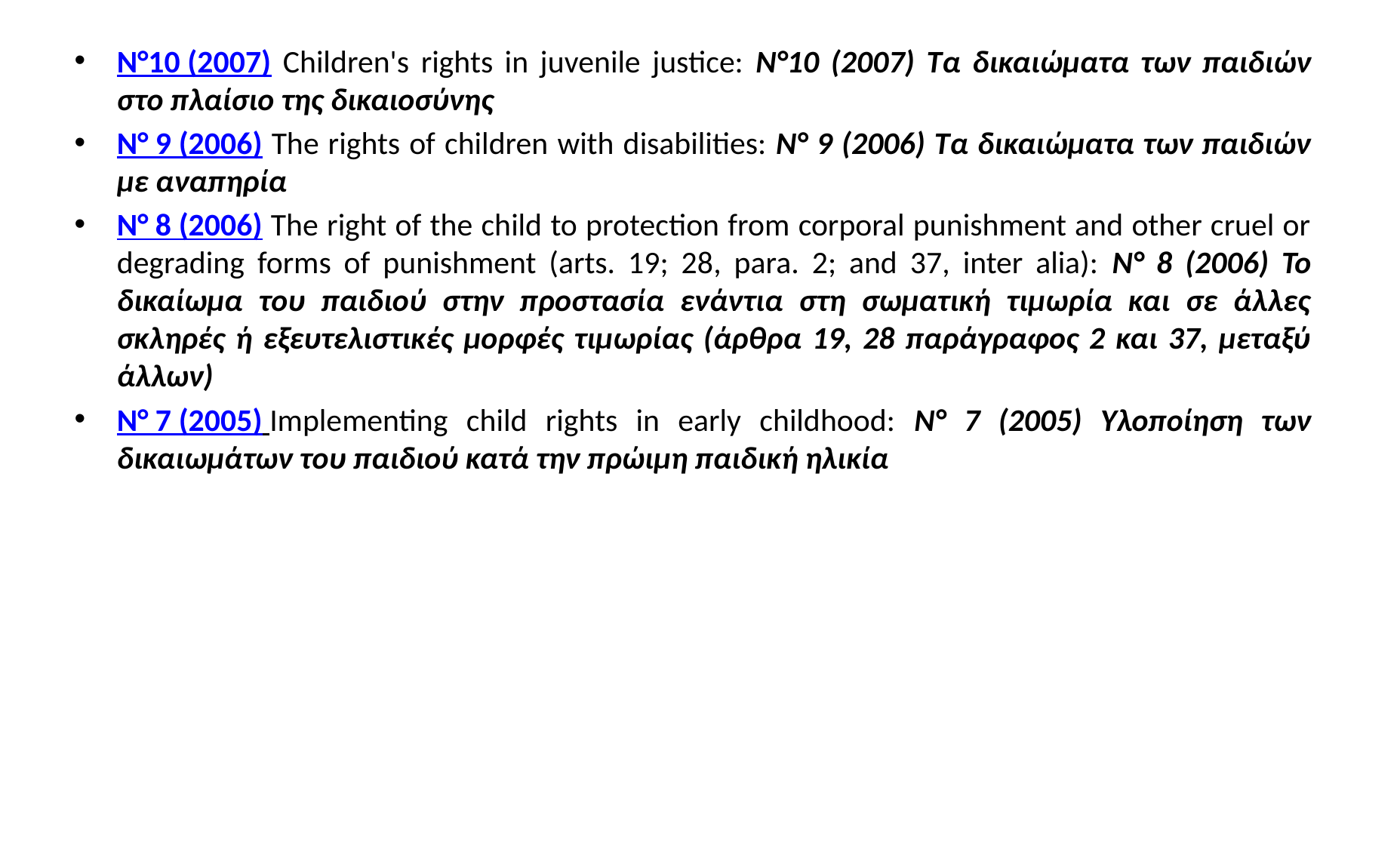

N°10 (2007) Children's rights in juvenile justice: N°10 (2007) Τα δικαιώματα των παιδιών στο πλαίσιο της δικαιοσύνης
Ν° 9 (2006) The rights of children with disabilities: Ν° 9 (2006) Τα δικαιώματα των παιδιών με αναπηρία
N° 8 (2006) The right of the child to protection from corporal punishment and other cruel or degrading forms of punishment (arts. 19; 28, para. 2; and 37, inter alia): N° 8 (2006) Το δικαίωμα του παιδιού στην προστασία ενάντια στη σωματική τιμωρία και σε άλλες σκληρές ή εξευτελιστικές μορφές τιμωρίας (άρθρα 19, 28 παράγραφος 2 και 37, μεταξύ άλλων)
N° 7 (2005) Implementing child rights in early childhood: N° 7 (2005) Υλοποίηση των δικαιωμάτων του παιδιού κατά την πρώιμη παιδική ηλικία